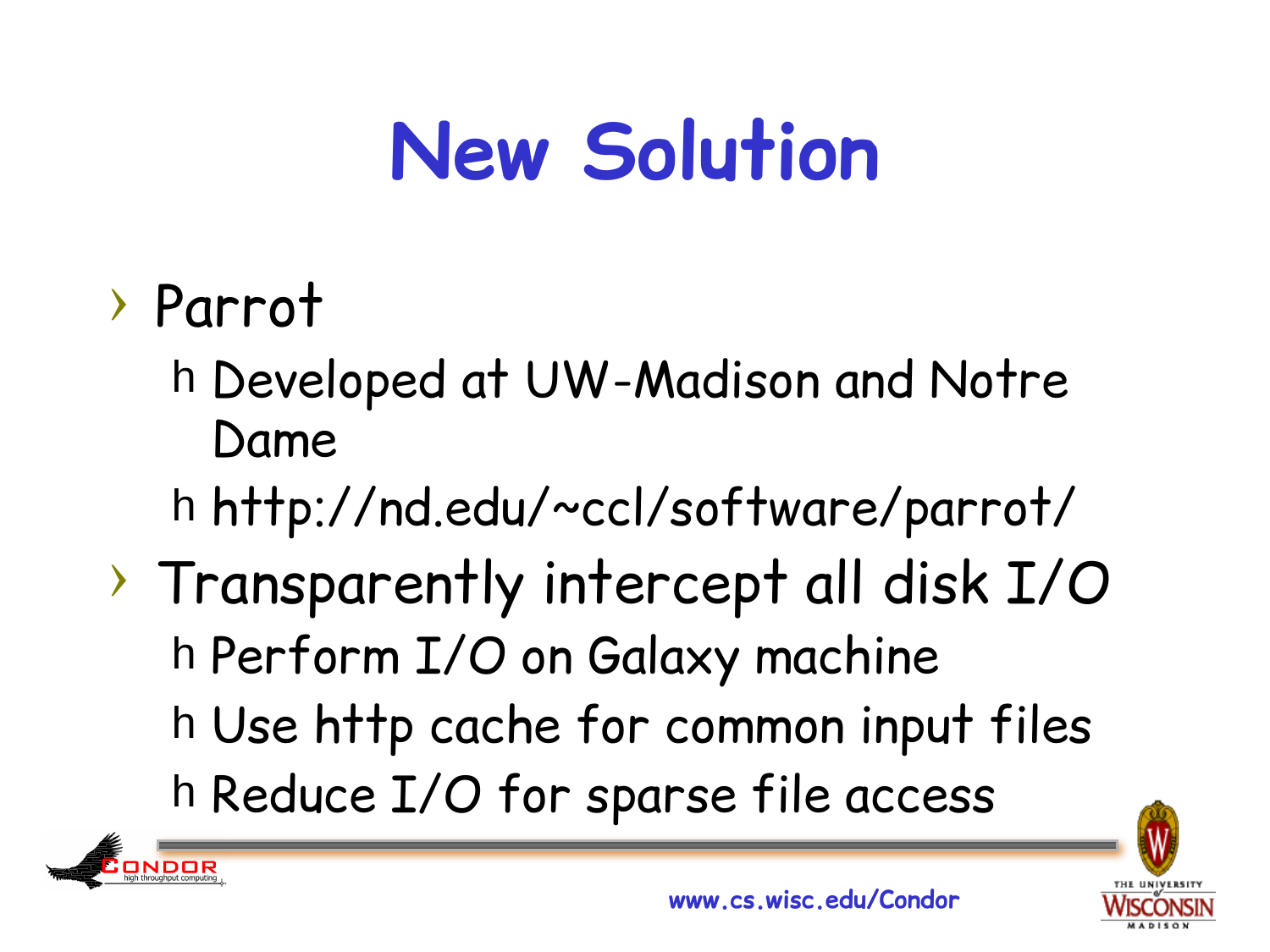

# New Solution
Parrot
Developed at UW-Madison and Notre Dame
http://nd.edu/~ccl/software/parrot/
Transparently intercept all disk I/O
Perform I/O on Galaxy machine
Use http cache for common input files
Reduce I/O for sparse file access